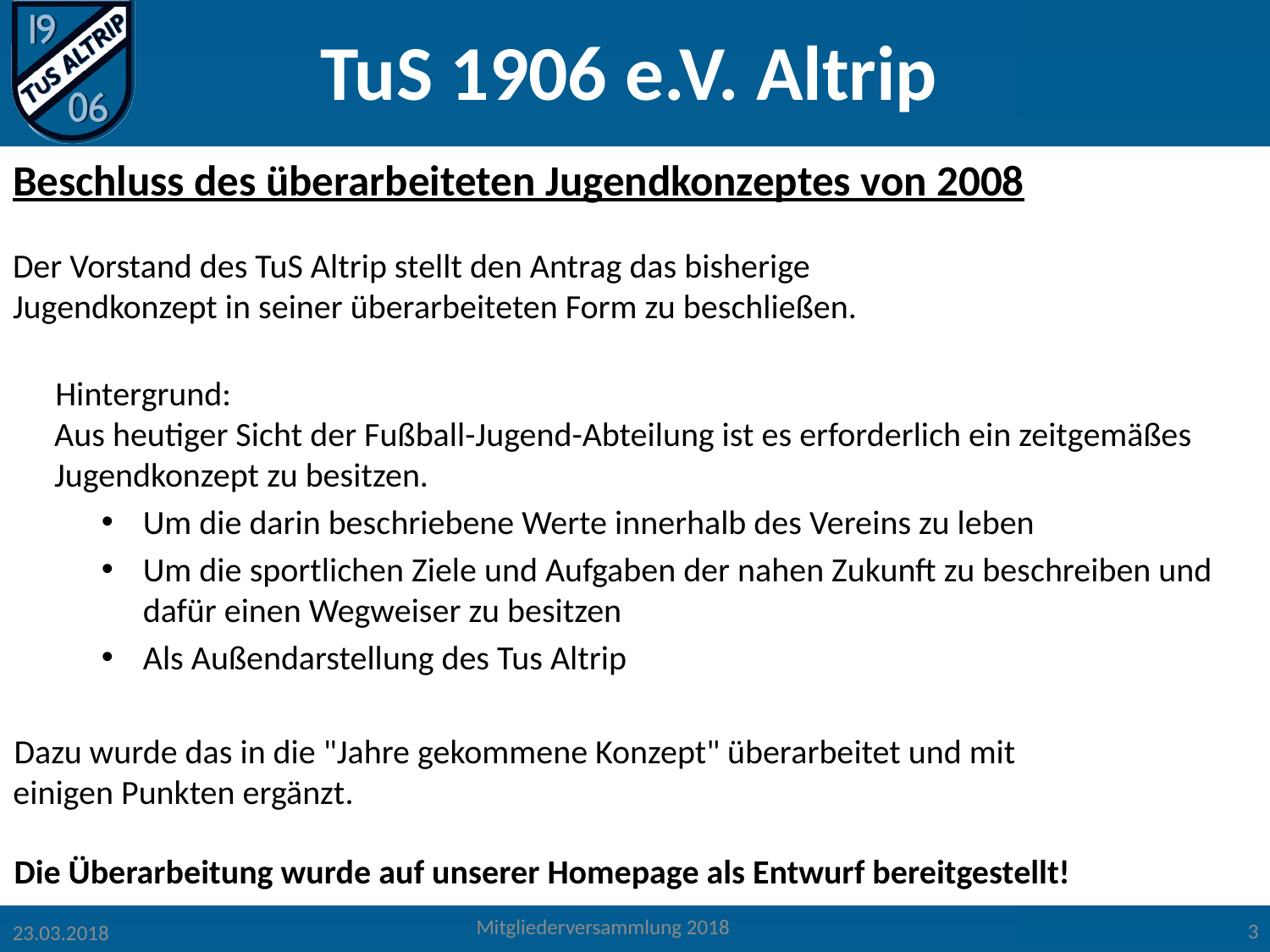

Beschluss des überarbeiteten Jugendkonzeptes von 2008

Der Vorstand des TuS Altrip stellt den Antrag das bisherige
Jugendkonzept in seiner überarbeiteten Form zu beschließen.
Hintergrund:
Aus heutiger Sicht der Fußball-Jugend-Abteilung ist es erforderlich ein zeitgemäßes Jugendkonzept zu besitzen.
Um die darin beschriebene Werte innerhalb des Vereins zu leben
Um die sportlichen Ziele und Aufgaben der nahen Zukunft zu beschreiben und
dafür einen Wegweiser zu besitzen
Als Außendarstellung des Tus Altrip

Dazu wurde das in die "Jahre gekommene Konzept" überarbeitet und mit
einigen Punkten ergänzt.
Die Überarbeitung wurde auf unserer Homepage als Entwurf bereitgestellt!
3